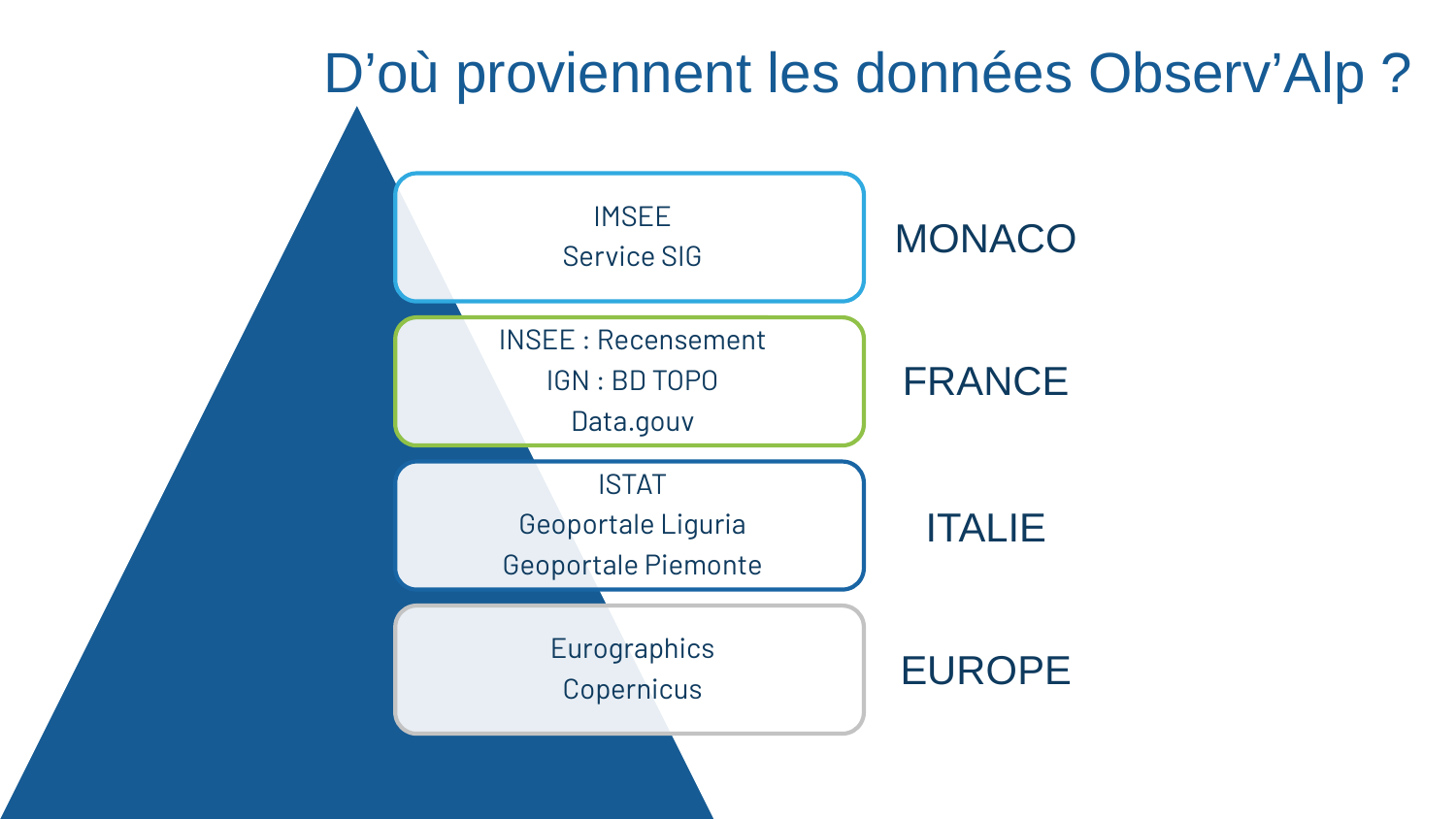

D’où proviennent les données Observ’Alp ?
IMSEE
Service SIG
INSEE : Recensement
IGN : BD TOPO
Data.gouv
ISTAT
Geoportale Liguria
Geoportale Piemonte
Eurographics
Copernicus
MONACO
FRANCE
ITALIE
EUROPE